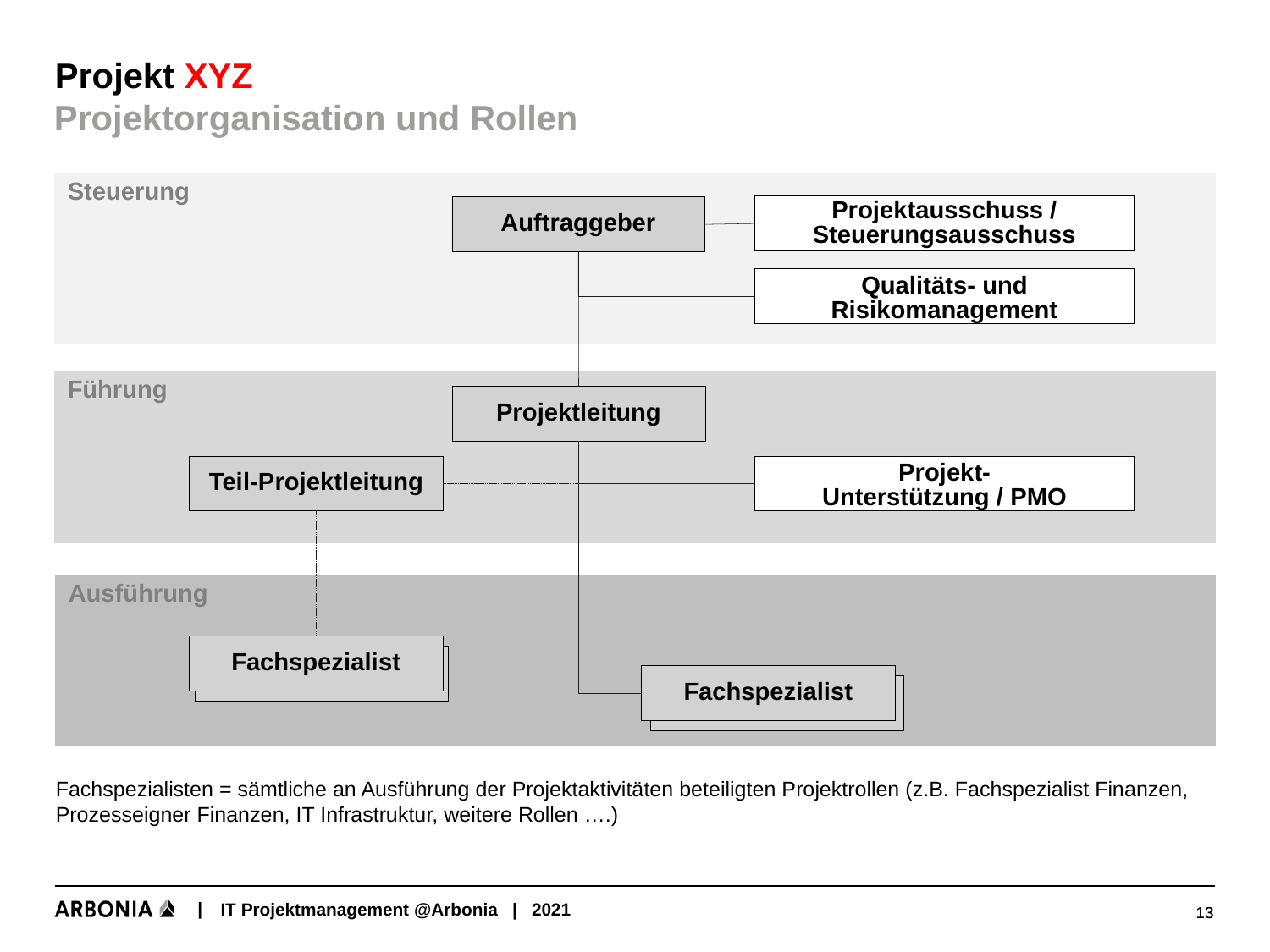

# Projekt XYZ
Projektorganisation und Rollen
Steuerung
Projektausschuss / Steuerungsausschuss
Auftraggeber
Qualitäts- und
Risikomanagement
Führung
Projektleitung
Teil-Projektleitung
Projekt-
Unterstützung / PMO
Ausführung
Fachspezialist

Fachspezialist

Fachspezialisten = sämtliche an Ausführung der Projektaktivitäten beteiligten Projektrollen (z.B. Fachspezialist Finanzen, Prozesseigner Finanzen, IT Infrastruktur, weitere Rollen ….)